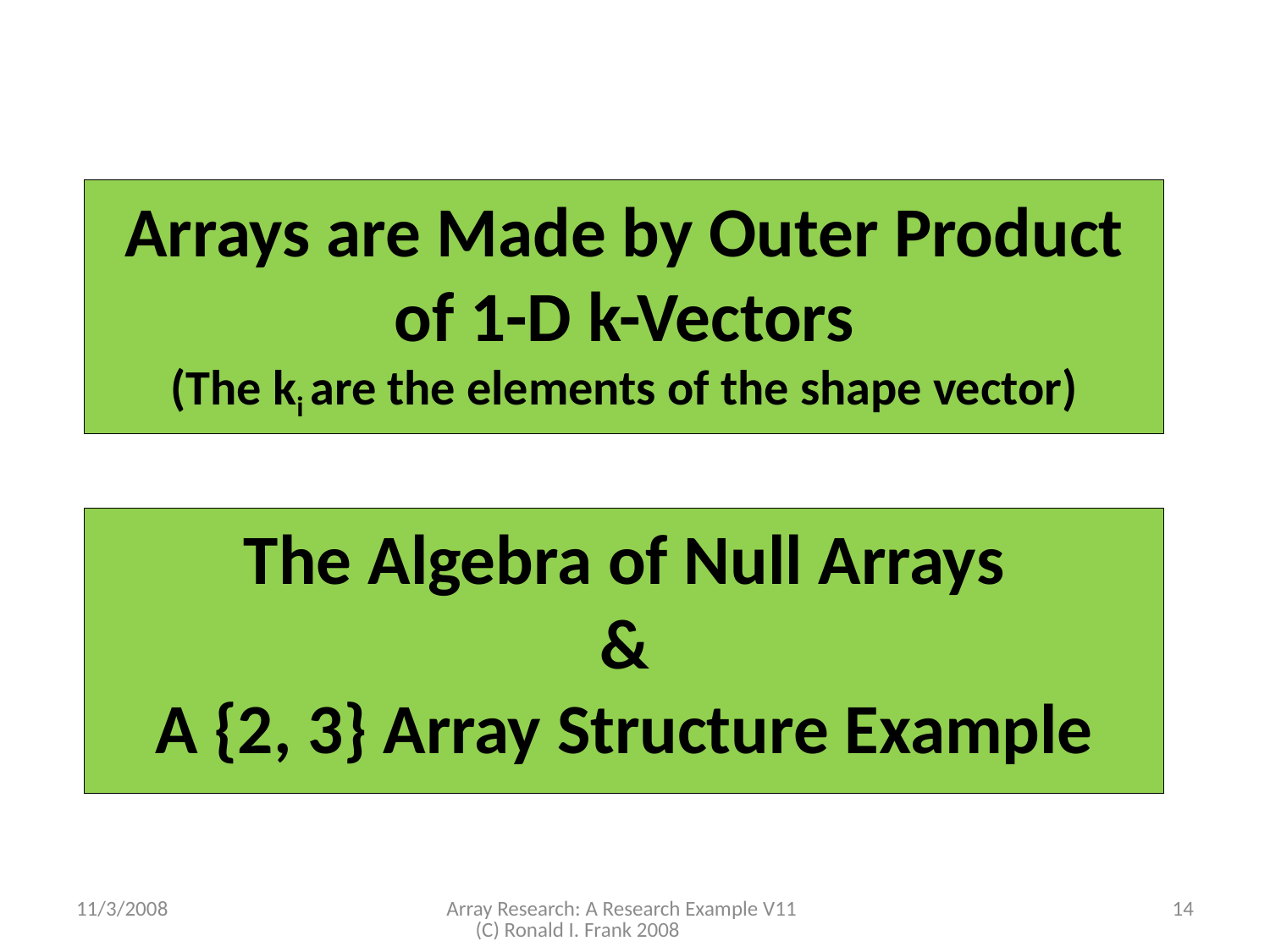

Outer Product , Null Arrays, {2, 3} Example
Arrays are Made by Outer Product of 1-D k-Vectors
(The ki are the elements of the shape vector)
The Algebra of Null Arrays
&
A {2, 3} Array Structure Example
11/3/2008
Array Research: A Research Example V11           (C) Ronald I. Frank 2008
14